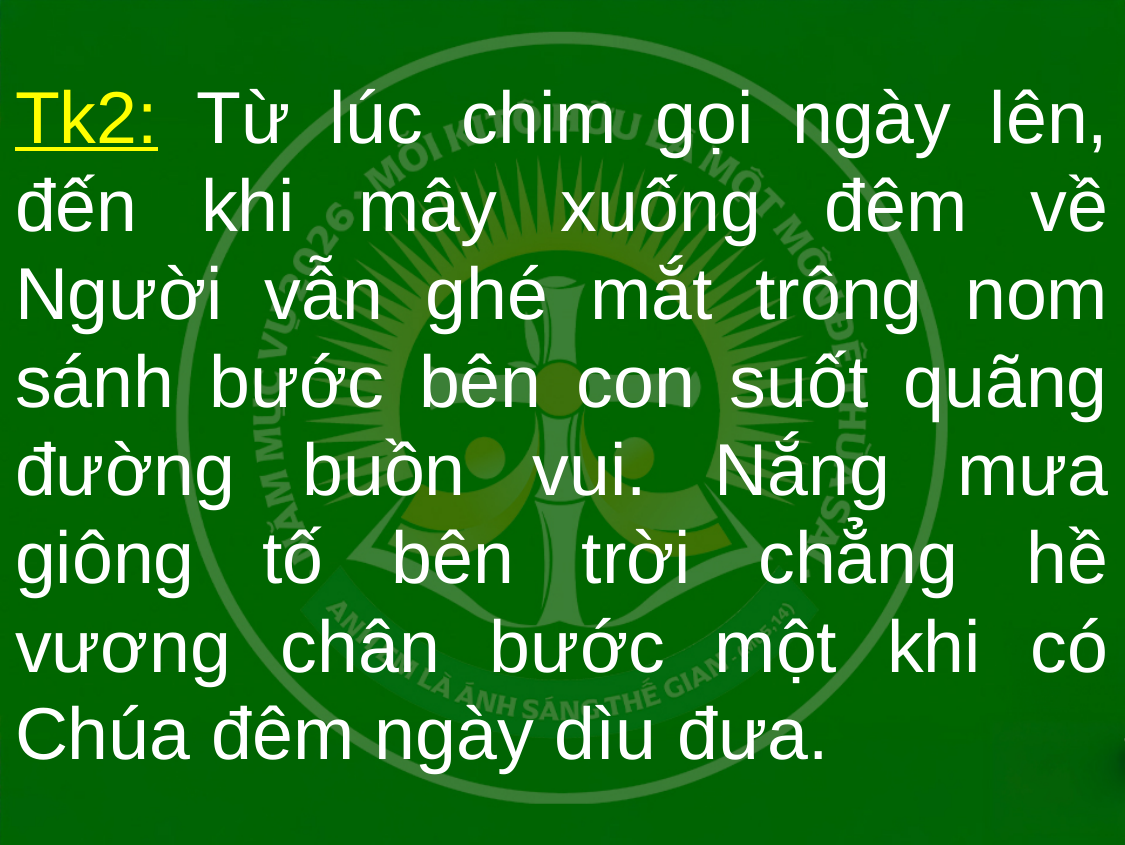

# Tk2: Từ lúc chim gọi ngày lên, đến khi mây xuống đêm về Người vẫn ghé mắt trông nom sánh bước bên con suốt quãng đường buồn vui. Nắng mưa giông tố bên trời chẳng hề vương chân bước một khi có Chúa đêm ngày dìu đưa.